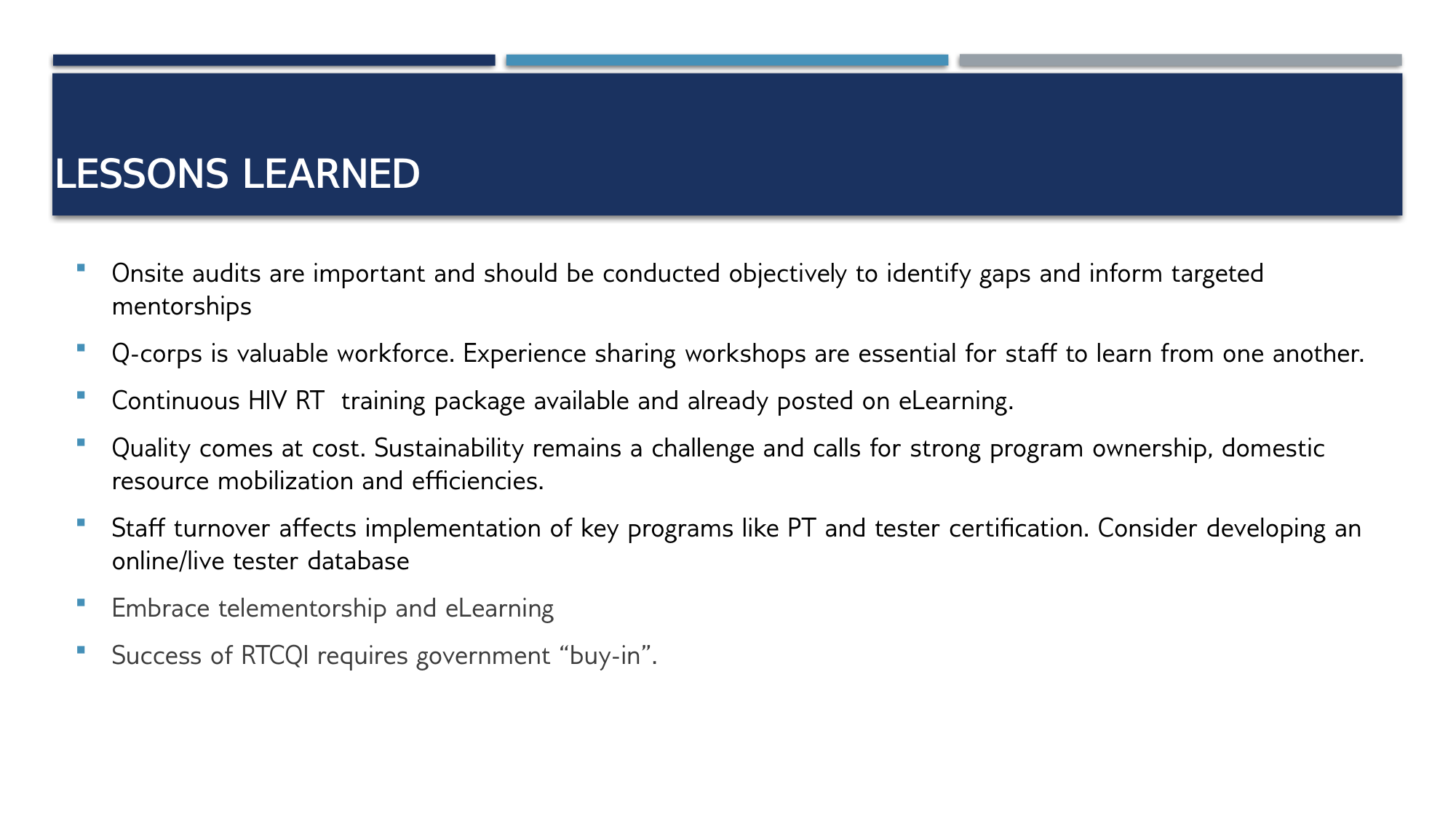

# Lessons learned
Onsite audits are important and should be conducted objectively to identify gaps and inform targeted mentorships
Q-corps is valuable workforce. Experience sharing workshops are essential for staff to learn from one another.
Continuous HIV RT  training package available and already posted on eLearning.
Quality comes at cost. Sustainability remains a challenge and calls for strong program ownership, domestic resource mobilization and efficiencies.
Staff turnover affects implementation of key programs like PT and tester certification. Consider developing an online/live tester database
Embrace telementorship and eLearning
Success of RTCQI requires government “buy-in”.